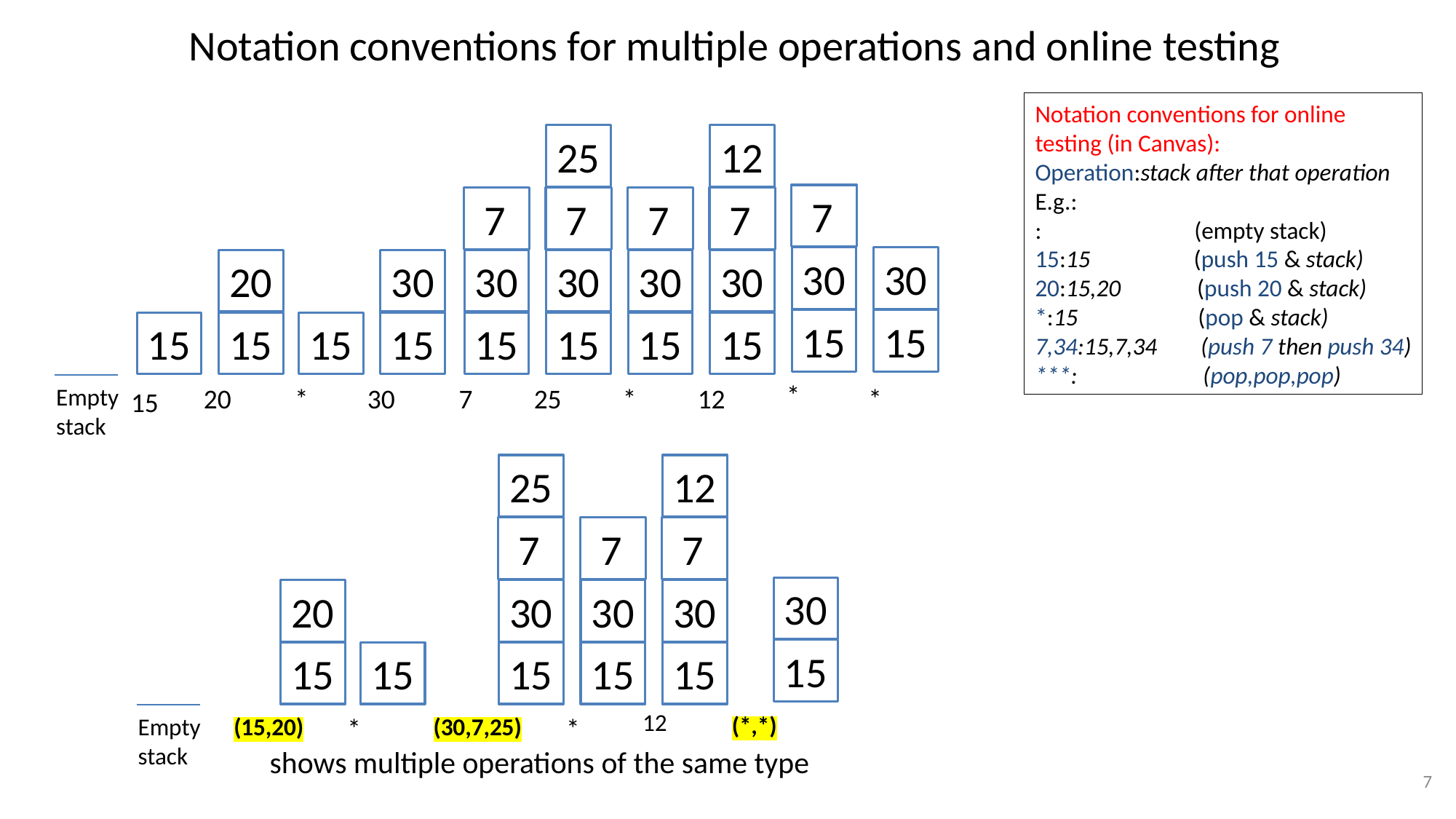

# Notation conventions for multiple operations and online testing
Notation conventions for online
testing (in Canvas):
Operation:stack after that operation
E.g.:
:                            (empty stack)
15:15                   (push 15 & stack)
20:15,20              (push 20 & stack)
*:15                      (pop & stack)
7,34:15,7,34        (push 7 then push 34)
***:                       (pop,pop,pop)
25
12
 7
 7
 7
 7
 7
30
30
20
30
30
30
30
30
15
15
15
15
15
15
15
15
15
15
*
20
*
30
7
25
*
12
*
Empty stack
15
25
12
 7
 7
 7
30
20
30
30
30
15
15
15
15
15
15
12
(*,*)
(15,20)
*
(30,7,25)
*
Empty stack
shows multiple operations of the same type
7